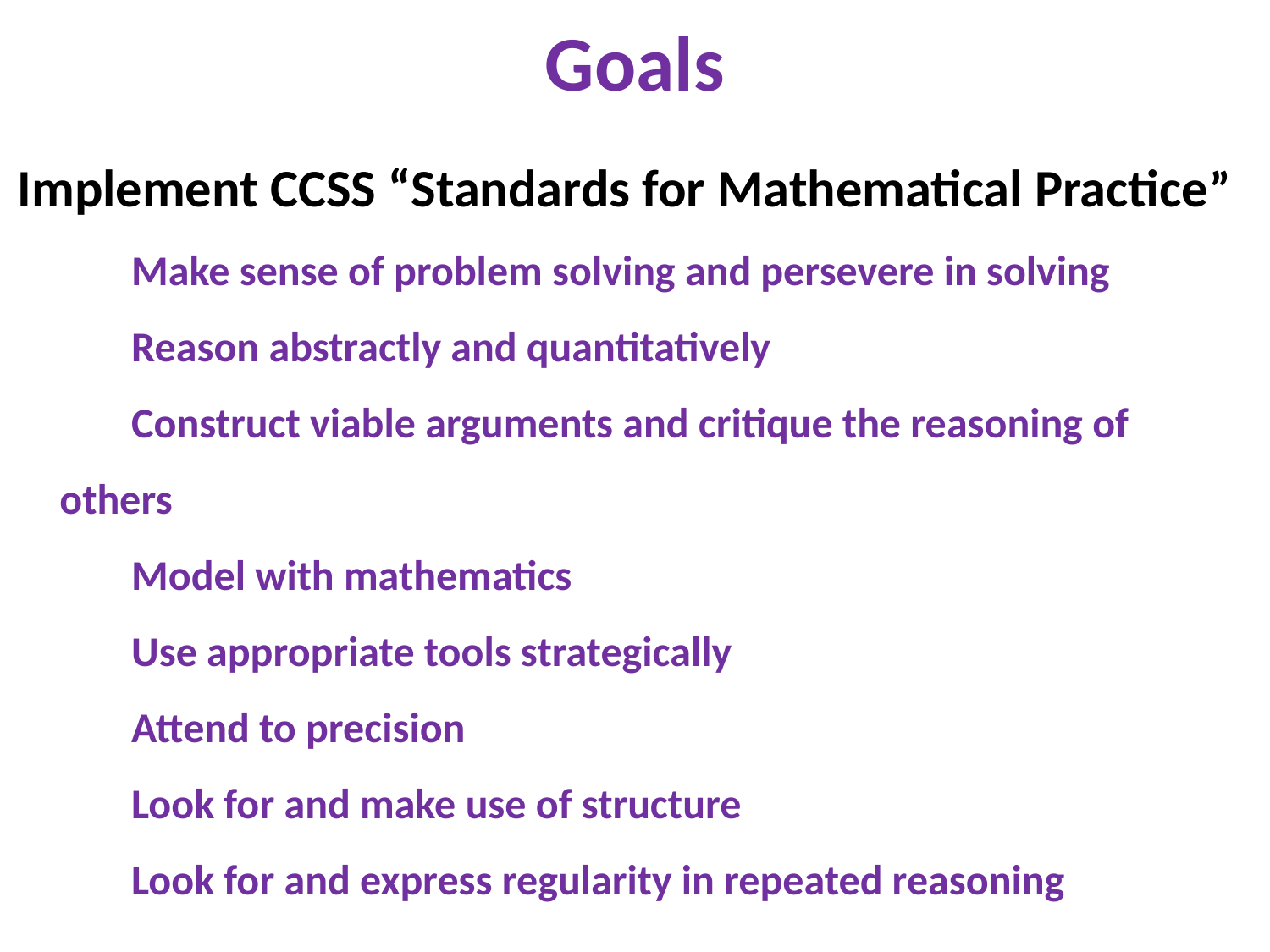

# Goals
Implement CCSS “Standards for Mathematical Practice”
	Make sense of problem solving and persevere in solving
	Reason abstractly and quantitatively
	Construct viable arguments and critique the reasoning of others
	Model with mathematics
	Use appropriate tools strategically
	Attend to precision
	Look for and make use of structure
	Look for and express regularity in repeated reasoning